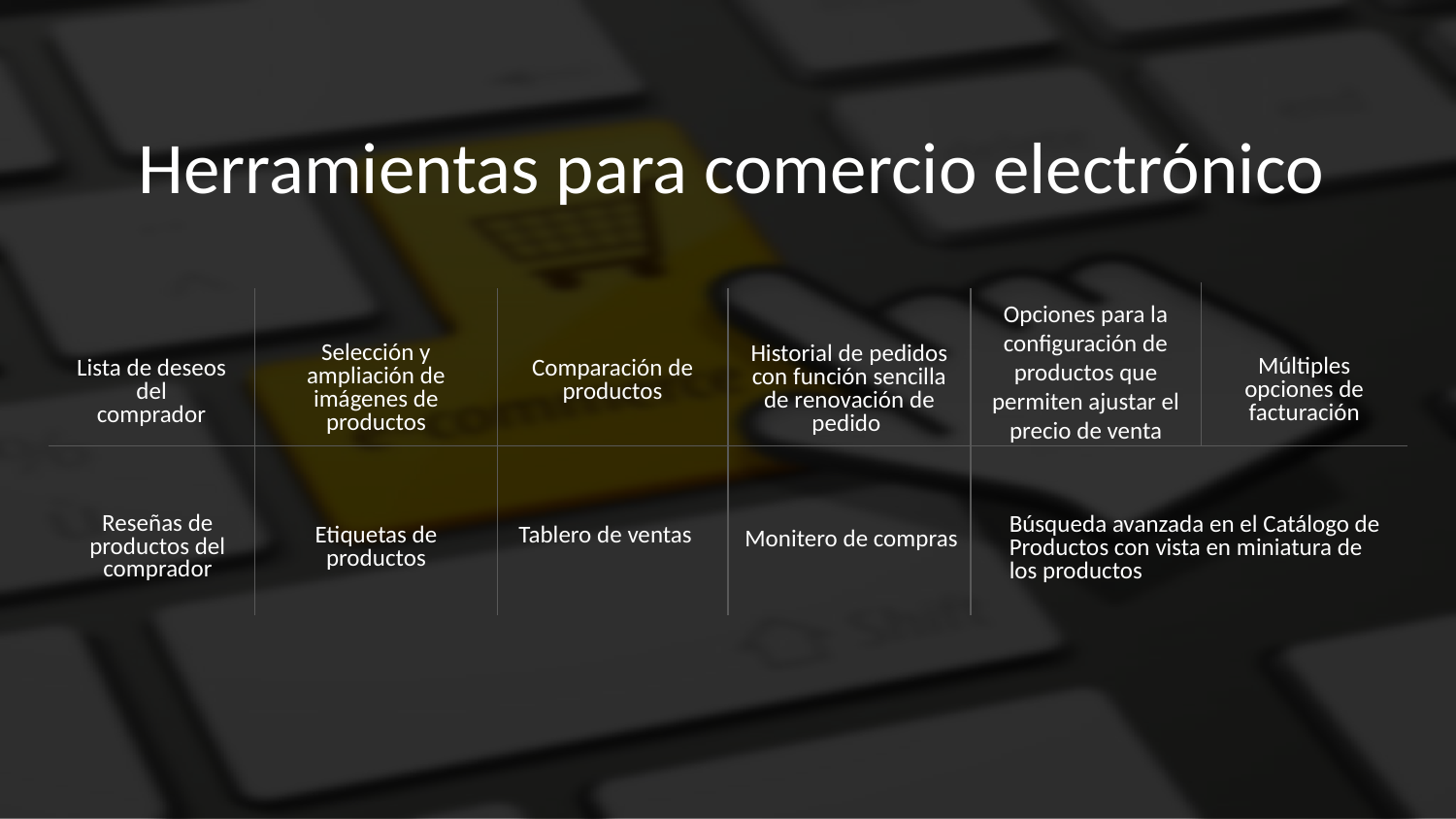

Herramientas para comercio electrónico
Opciones para la configuración de productos que permiten ajustar el precio de venta
Selección y ampliación de imágenes de productos
Historial de pedidos con función sencilla de renovación de pedido
Múltiples opciones de facturación
Lista de deseos del
comprador
Comparación de productos
Reseñas de productos del comprador
Búsqueda avanzada en el Catálogo de Productos con vista en miniatura de los productos
Etiquetas de productos
Tablero de ventas
Monitero de compras